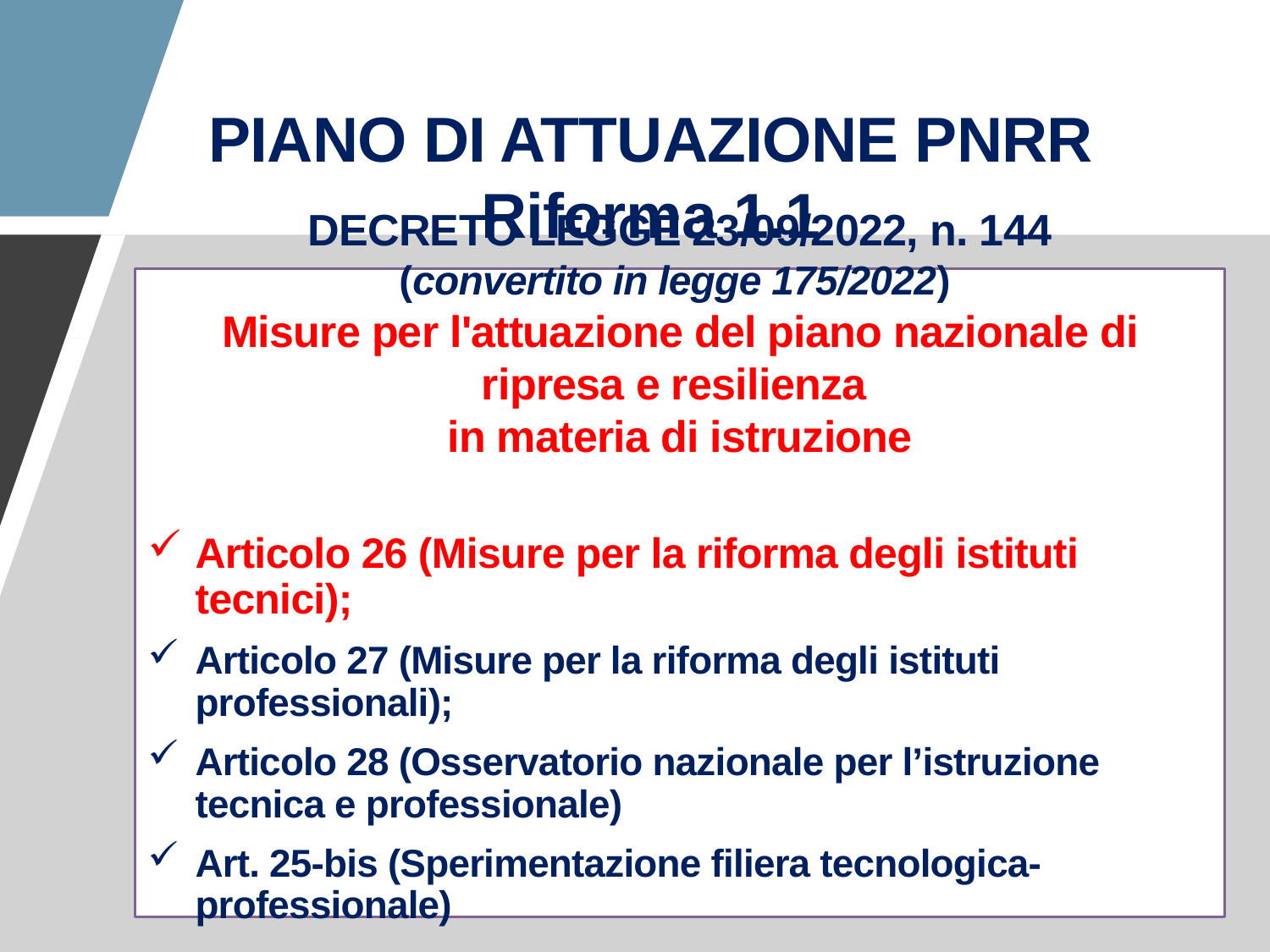

PIANO DI ATTUAZIONE PNRR Riforma 1.1

DECRETO LEGGE 23/09/2022, n. 144
(convertito in legge 175/2022)
Misure per l'attuazione del piano nazionale di ripresa e resilienza
in materia di istruzione

Articolo 26 (Misure per la riforma degli istituti tecnici);
Articolo 27 (Misure per la riforma degli istituti professionali);
Articolo 28 (Osservatorio nazionale per l’istruzione tecnica e professionale)
Art. 25-bis (Sperimentazione filiera tecnologica-professionale)

10